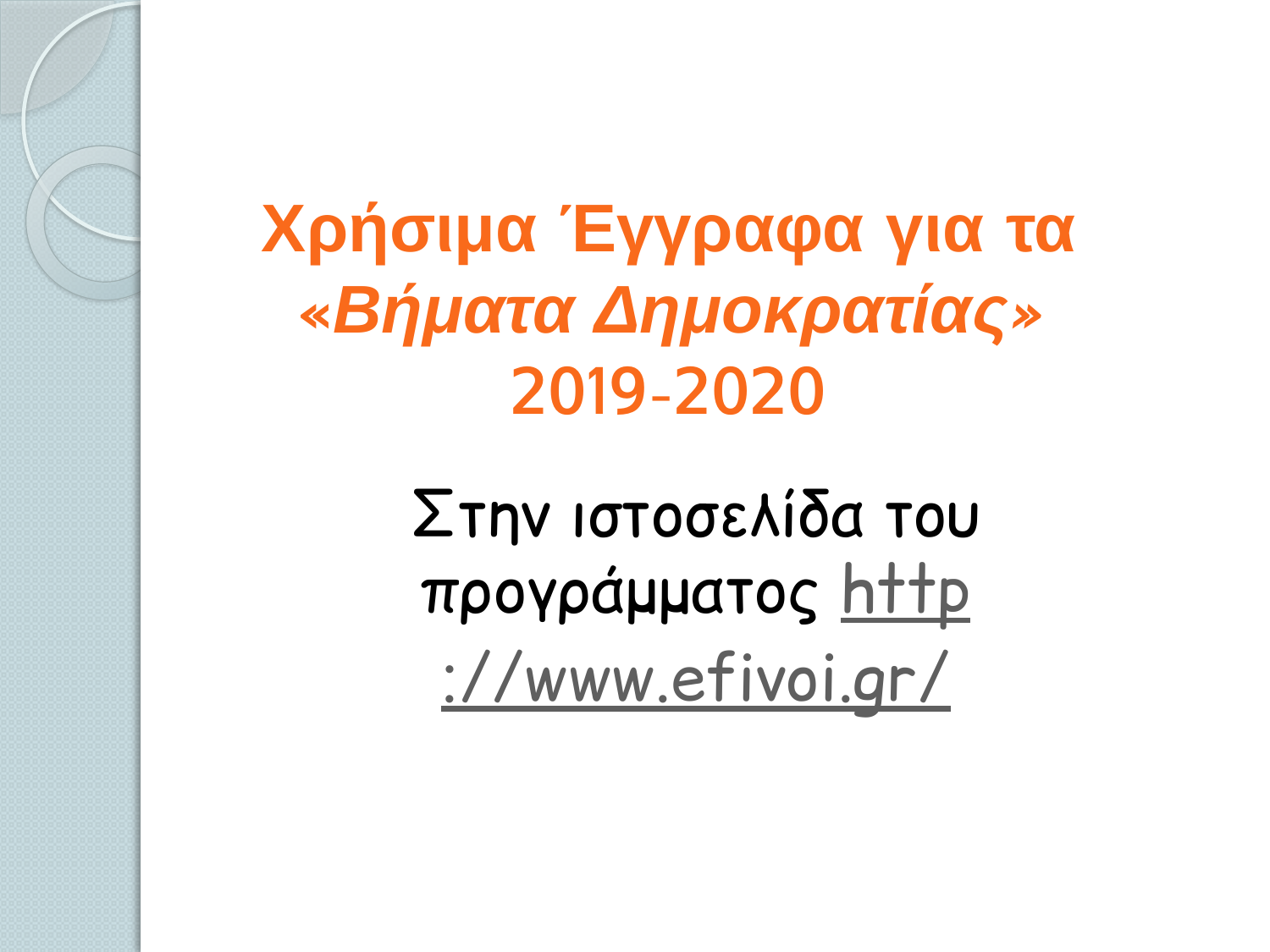

# Χρήσιμα Έγγραφα για τα «Βήματα Δημοκρατίας» 2019-2020
Στην ιστοσελίδα του προγράμματος http://www.efivoi.gr/